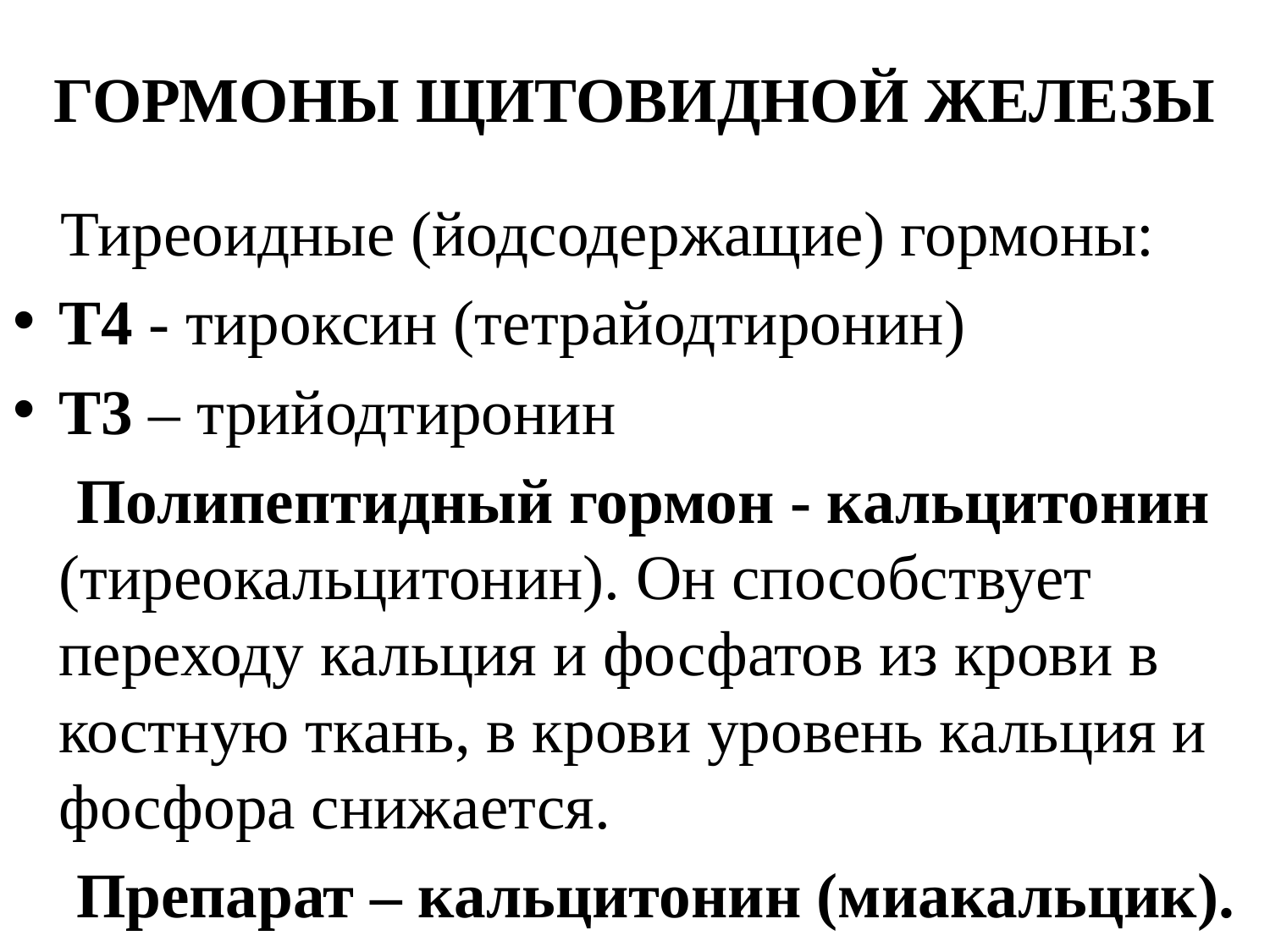

# ГОРМОНЫ ЩИТОВИДНОЙ ЖЕЛЕЗЫ
   Тиреоидные (йодсодержащие) гормоны:
Т4 - тироксин (тетрайодтиронин)
Т3 – трийодтиронин
    Полипептидный гормон - кальцитонин (тиреокальцитонин). Он способствует переходу кальция и фосфатов из крови в костную ткань, в крови уровень кальция и фосфора снижается.
    Препарат – кальцитонин (миакальцик).